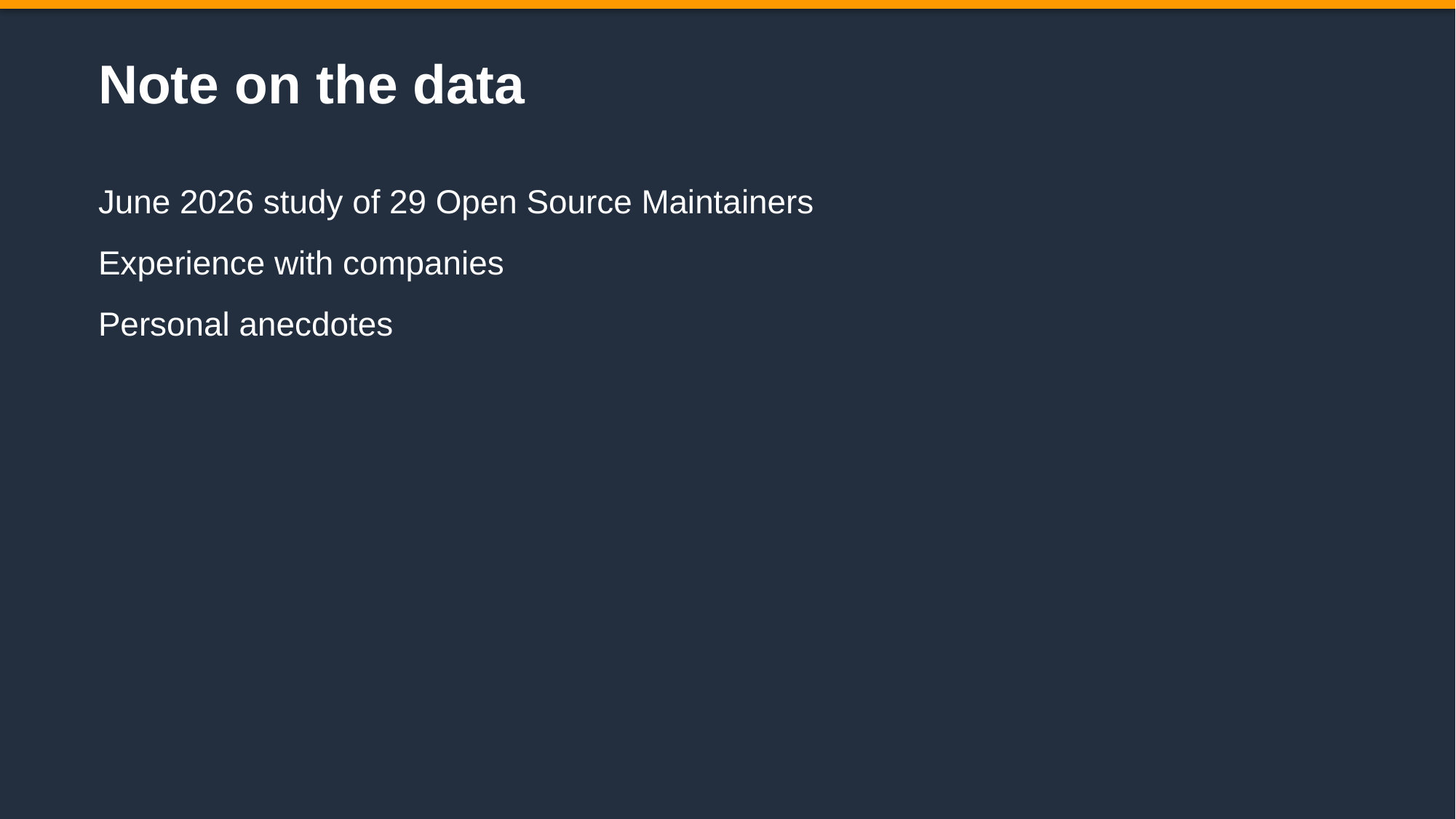

Note on the data
June 2026 study of 29 Open Source Maintainers
Experience with companies
Personal anecdotes